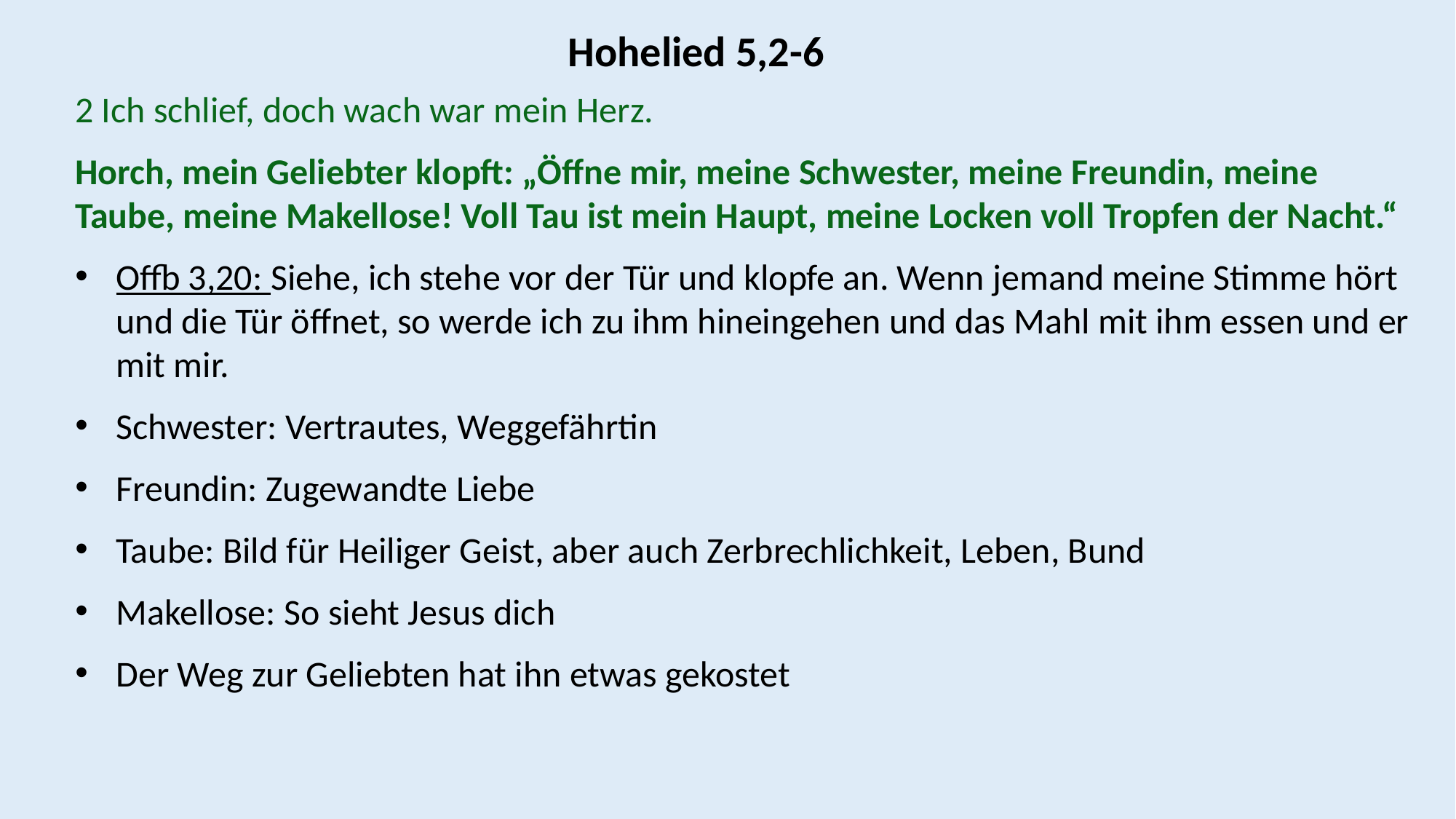

Hohelied 5,2-6
2 Ich schlief, doch wach war mein Herz.
Horch, mein Geliebter klopft: „Öffne mir, meine Schwester, meine Freundin, meine Taube, meine Makellose! Voll Tau ist mein Haupt, meine Locken voll Tropfen der Nacht.“
Offb 3,20: Siehe, ich stehe vor der Tür und klopfe an. Wenn jemand meine Stimme hört und die Tür öffnet, so werde ich zu ihm hineingehen und das Mahl mit ihm essen und er mit mir.
Schwester: Vertrautes, Weggefährtin
Freundin: Zugewandte Liebe
Taube: Bild für Heiliger Geist, aber auch Zerbrechlichkeit, Leben, Bund
Makellose: So sieht Jesus dich
Der Weg zur Geliebten hat ihn etwas gekostet